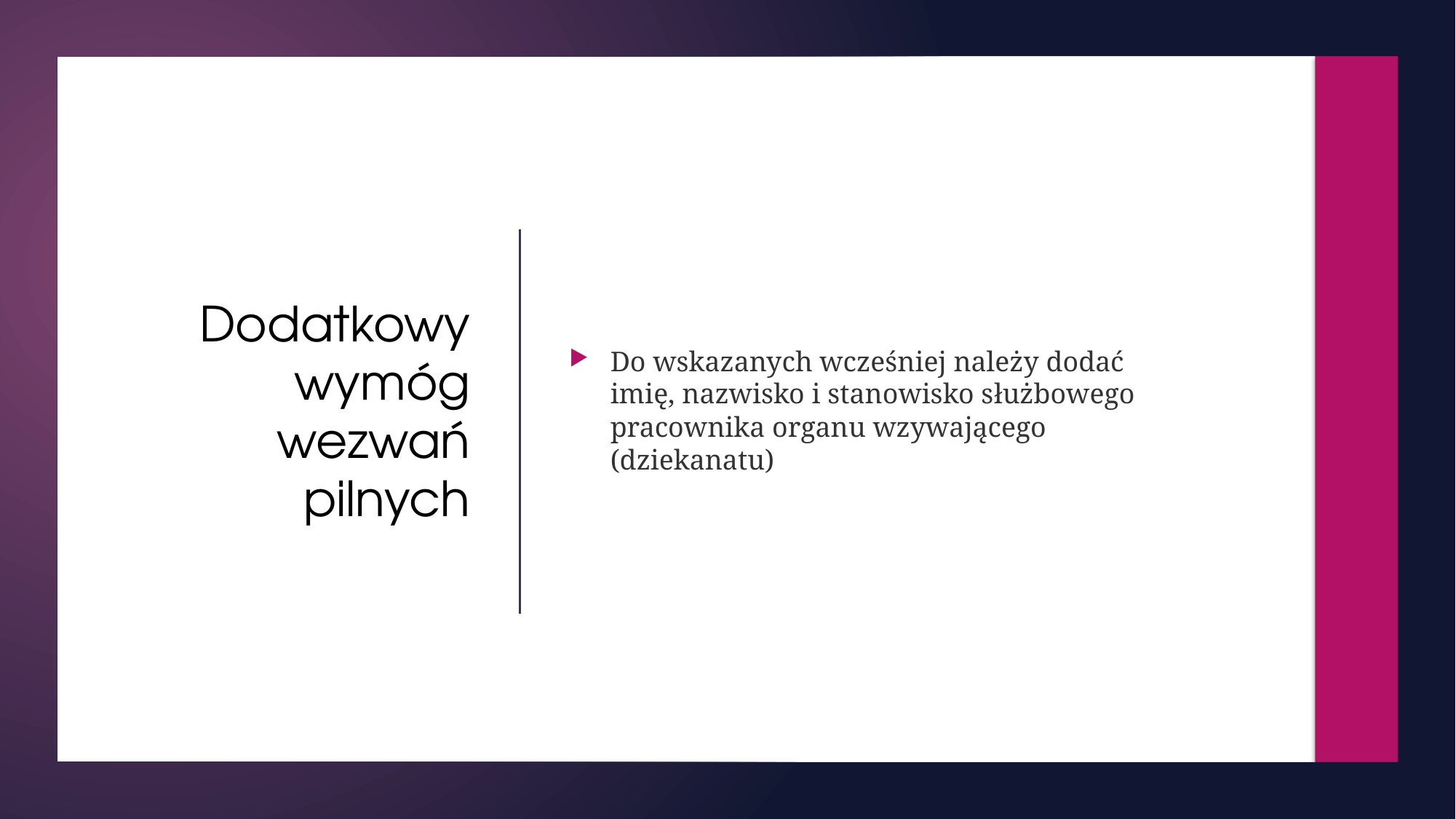

Do wskazanych wcześniej należy dodać imię, nazwisko i stanowisko służbowego pracownika organu wzywającego (dziekanatu)
# Dodatkowy wymóg wezwań pilnych